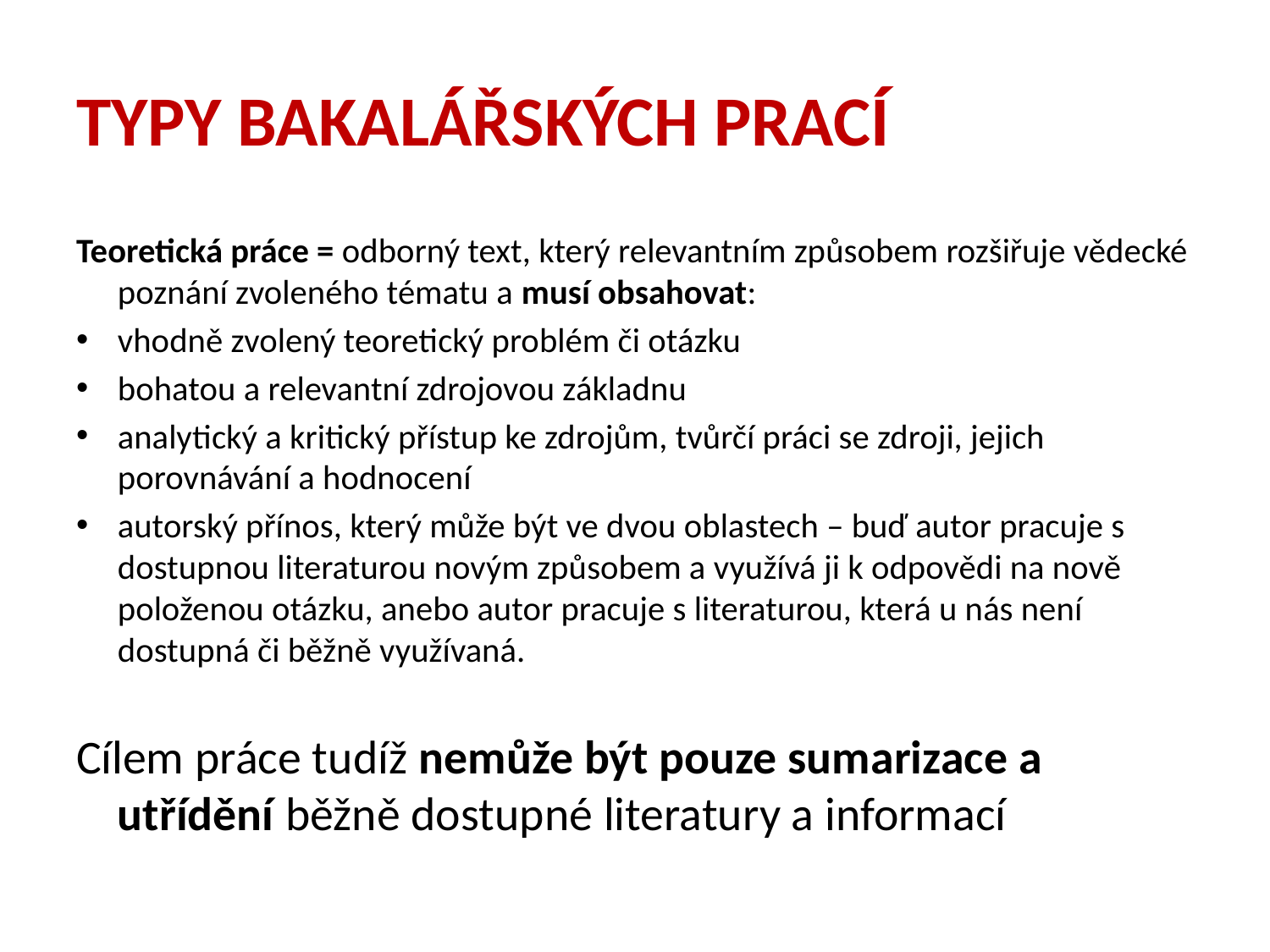

# Typy bakalářských prací
Teoretická práce = odborný text, který relevantním způsobem rozšiřuje vědecké poznání zvoleného tématu a musí obsahovat:
vhodně zvolený teoretický problém či otázku
bohatou a relevantní zdrojovou základnu
analytický a kritický přístup ke zdrojům, tvůrčí práci se zdroji, jejich porovnávání a hodnocení
autorský přínos, který může být ve dvou oblastech – buď autor pracuje s dostupnou literaturou novým způsobem a využívá ji k odpovědi na nově položenou otázku, anebo autor pracuje s literaturou, která u nás není dostupná či běžně využívaná.

Cílem práce tudíž nemůže být pouze sumarizace a utřídění běžně dostupné literatury a informací